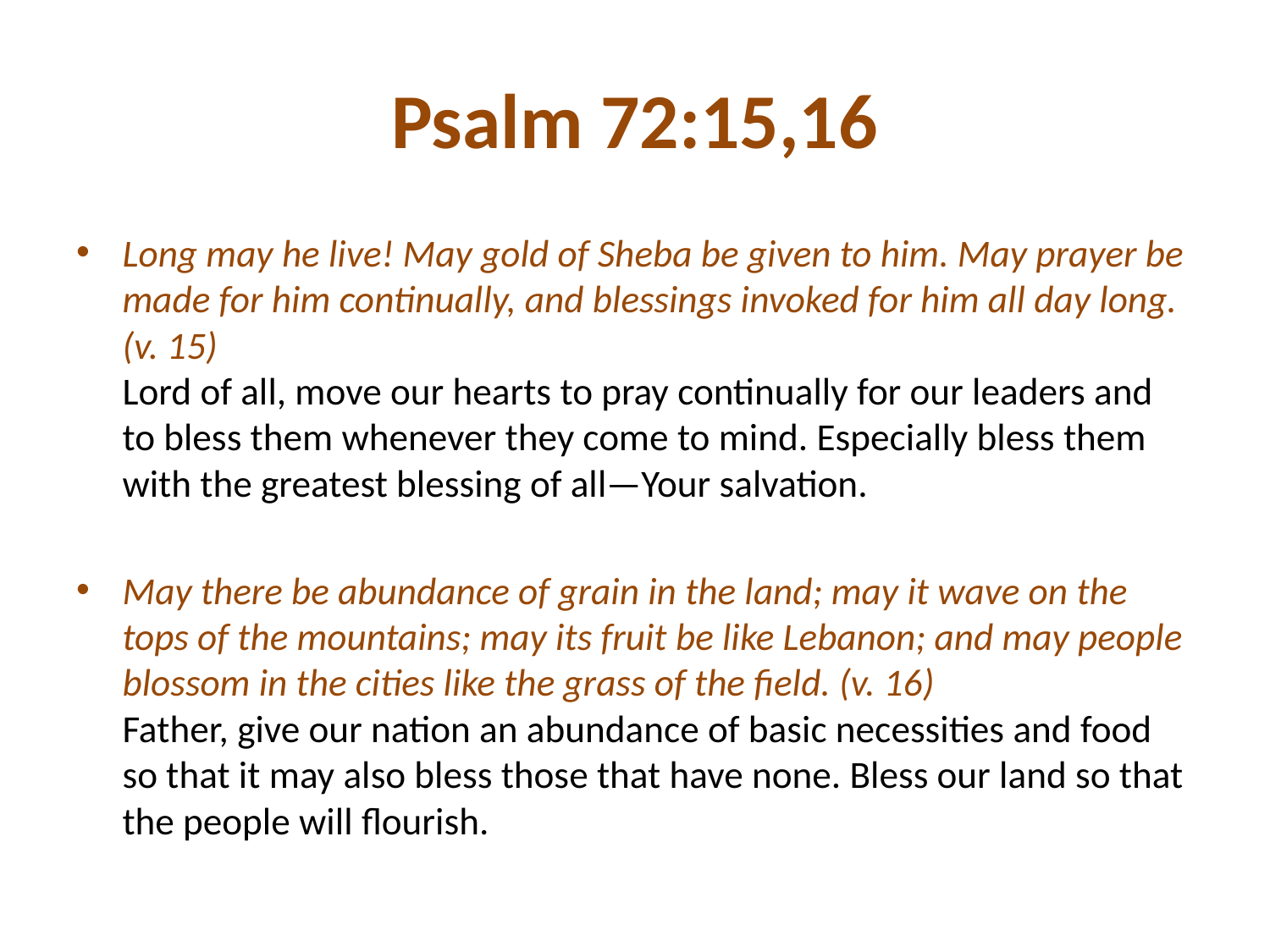

# Psalm 72:15,16
Long may he live! May gold of Sheba be given to him. May prayer be made for him continually, and blessings invoked for him all day long. (v. 15)
Lord of all, move our hearts to pray continually for our leaders and to bless them whenever they come to mind. Especially bless them with the greatest blessing of all—Your salvation.

May there be abundance of grain in the land; may it wave on the tops of the mountains; may its fruit be like Lebanon; and may people blossom in the cities like the grass of the field. (v. 16)
Father, give our nation an abundance of basic necessities and food so that it may also bless those that have none. Bless our land so that the people will flourish.